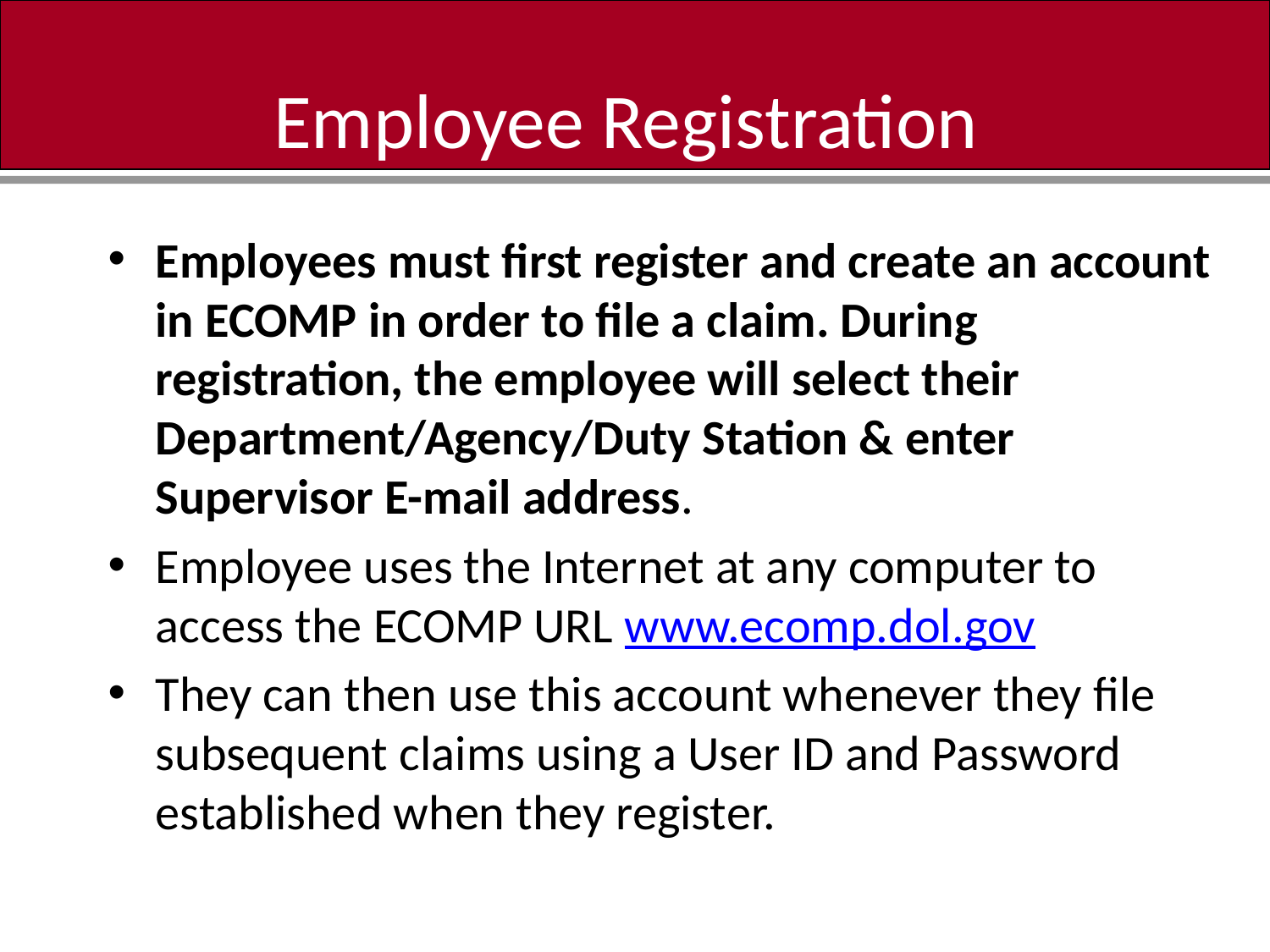

Employee Registration

Employees must first register and create an account in ECOMP in order to file a claim. During registration, the employee will select their Department/Agency/Duty Station & enter Supervisor E-mail address.
Employee uses the Internet at any computer to access the ECOMP URL www.ecomp.dol.gov
They can then use this account whenever they file subsequent claims using a User ID and Password established when they register.